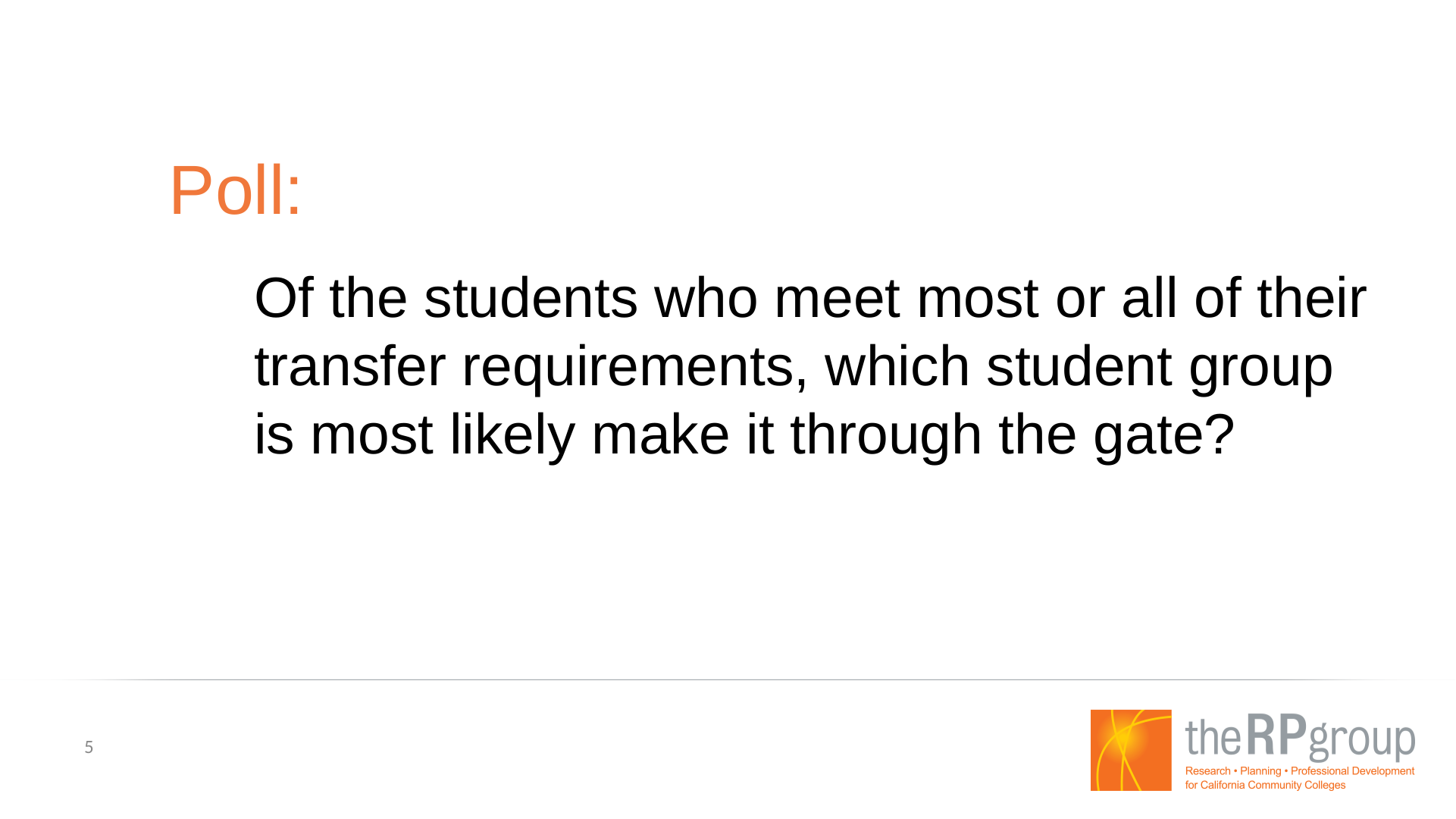

# Poll:
Of the students who meet most or all of their transfer requirements, which student group is most likely make it through the gate?

5